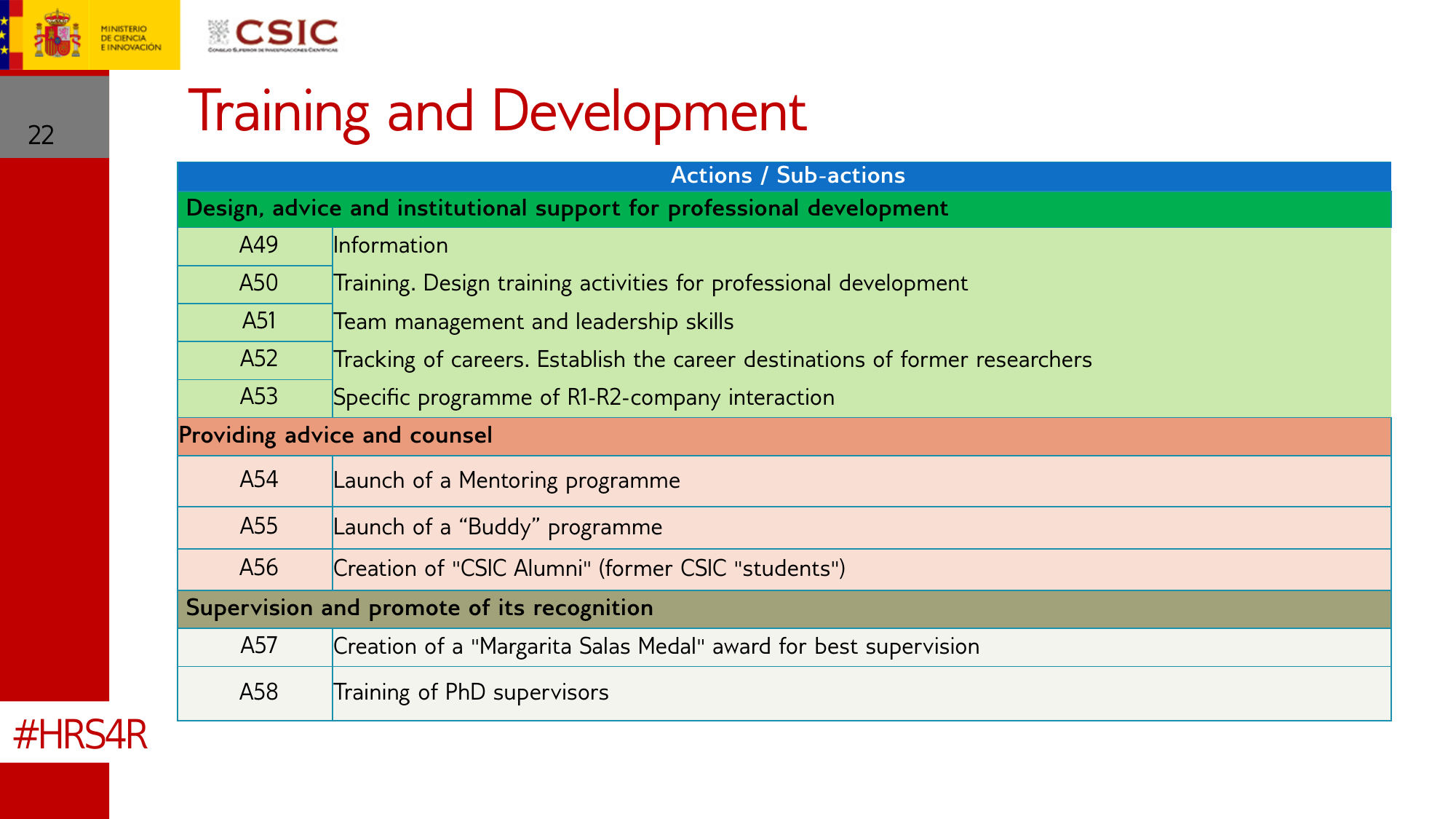

Training and Development
22
| Actions / Sub-actions |  |
| --- | --- |
| Design, advice and institutional support for professional development |  |
| A49 | Information |
| A50 | Training. Design training activities for professional development |
| A51 | Team management and leadership skills |
| A52 | Tracking of careers. Establish the career destinations of former researchers |
| A53 | Specific programme of R1-R2-company interaction |
| Providing advice and counsel |  |
| A54 | Launch of a Mentoring programme |
| A55 | Launch of a “Buddy” programme |
| A56 | Creation of "CSIC Alumni" (former CSIC "students") |
| Supervision and promote of its recognition |  |
| A57 | Creation of a "Margarita Salas Medal" award for best supervision |
| A58 | Training of PhD supervisors |
#HRS4R